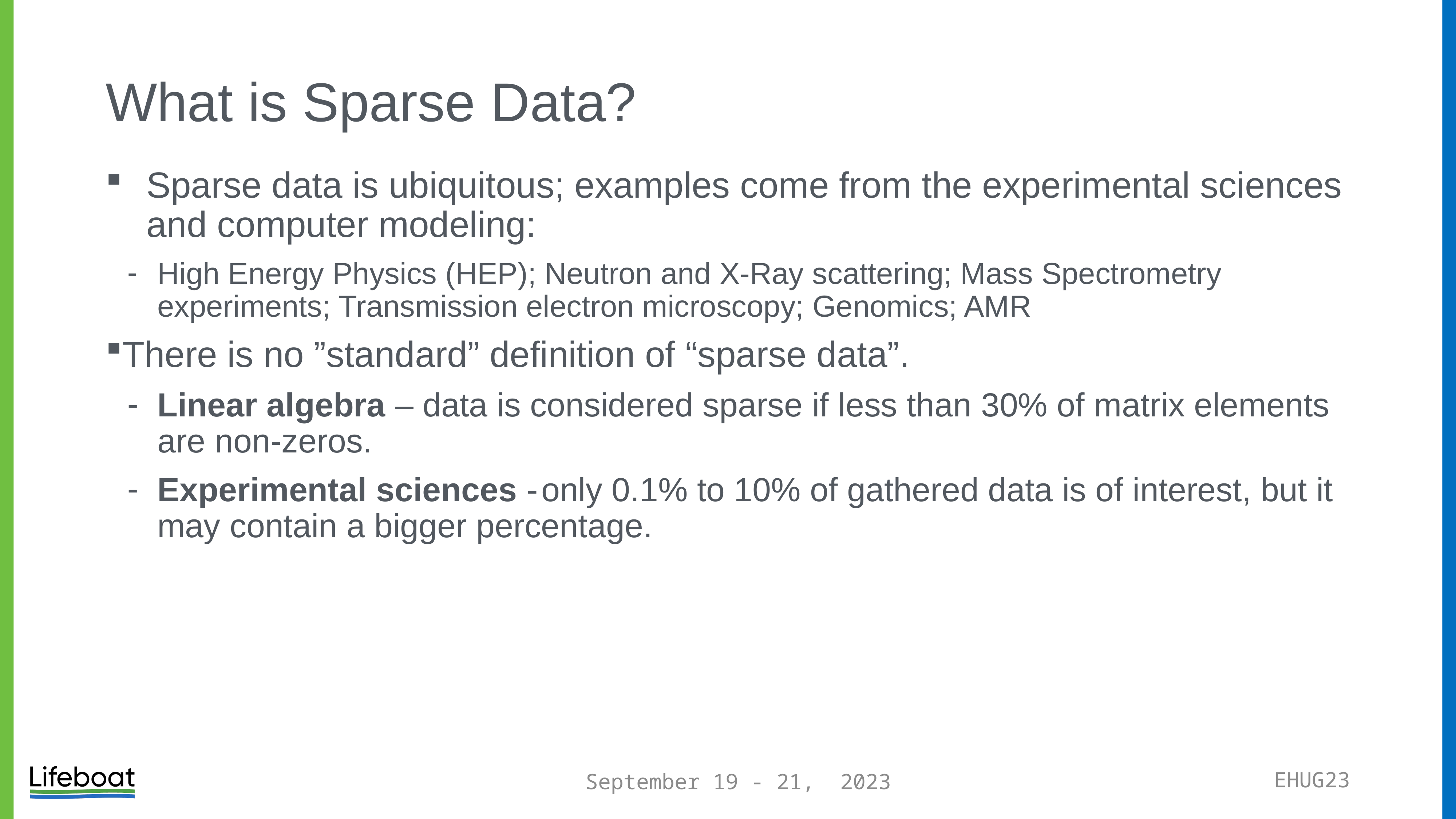

# What is Sparse Data?
Sparse data is ubiquitous; examples come from the experimental sciences and computer modeling:
High Energy Physics (HEP); Neutron and X-Ray scattering; Mass Spectrometry experiments; Transmission electron microscopy; Genomics; AMR
There is no ”standard” definition of “sparse data”.
Linear algebra – data is considered sparse if less than 30% of matrix elements are non-zeros.
Experimental sciences - only 0.1% to 10% of gathered data is of interest, but it may contain a bigger percentage.
September 19 - 21,  2023
EHUG23